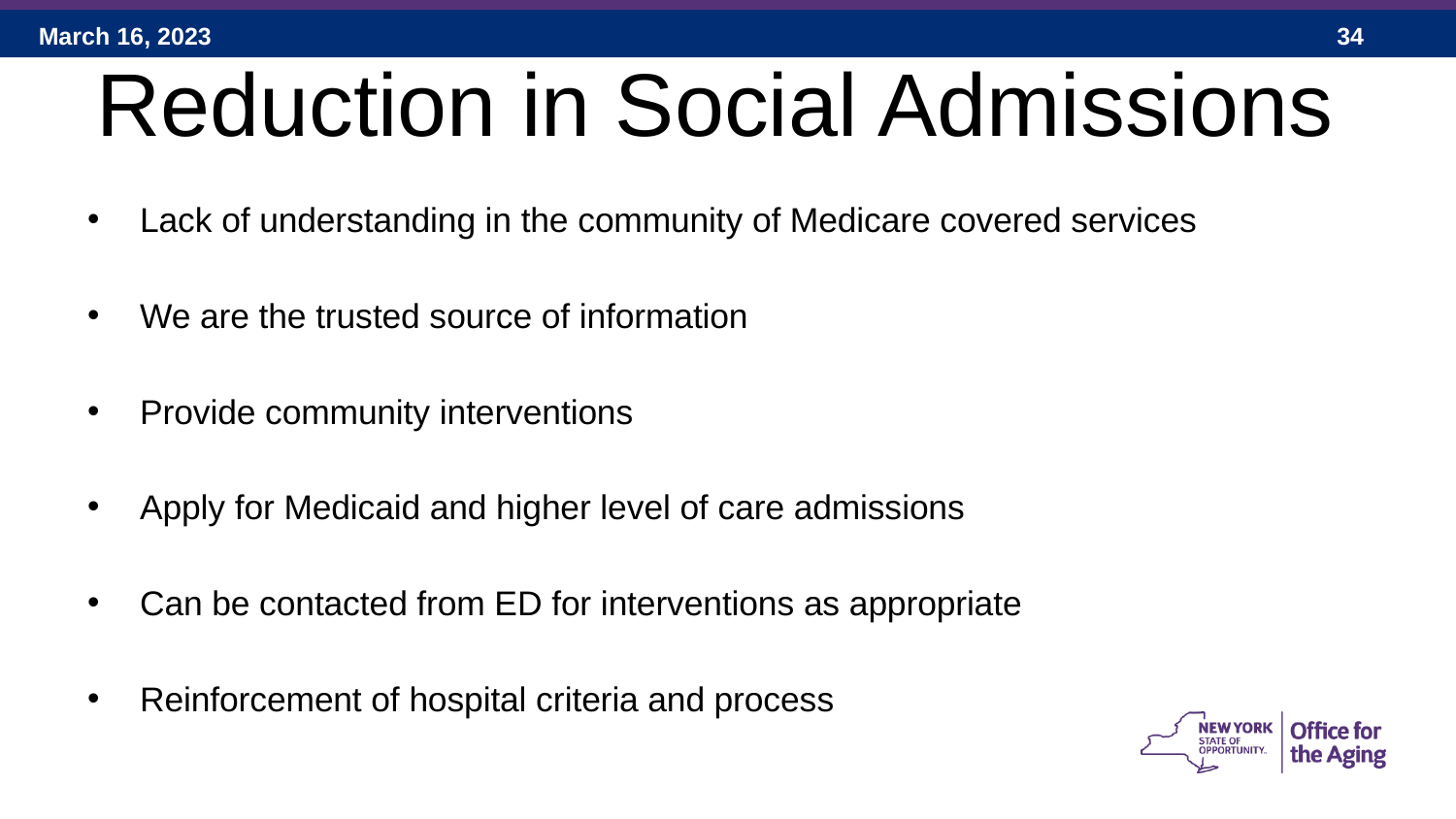

# Reduction in Social Admissions
Lack of understanding in the community of Medicare covered services

We are the trusted source of information

Provide community interventions

Apply for Medicaid and higher level of care admissions

Can be contacted from ED for interventions as appropriate

Reinforcement of hospital criteria and process